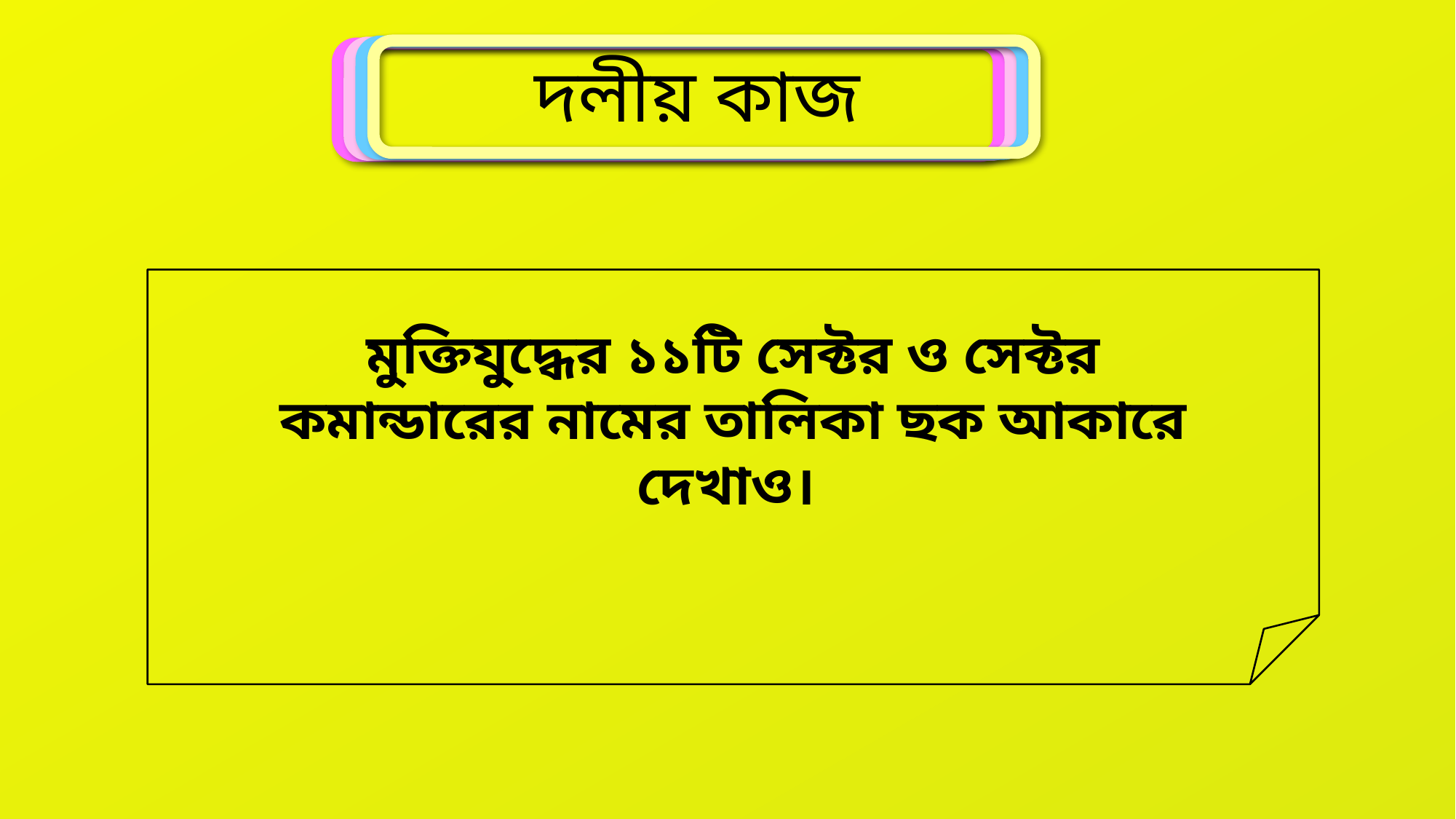

দলীয় কাজ

মুক্তিযুদ্ধের ১১টি সেক্টর ও সেক্টর কমান্ডারের নামের তালিকা ছক আকারে দেখাও।